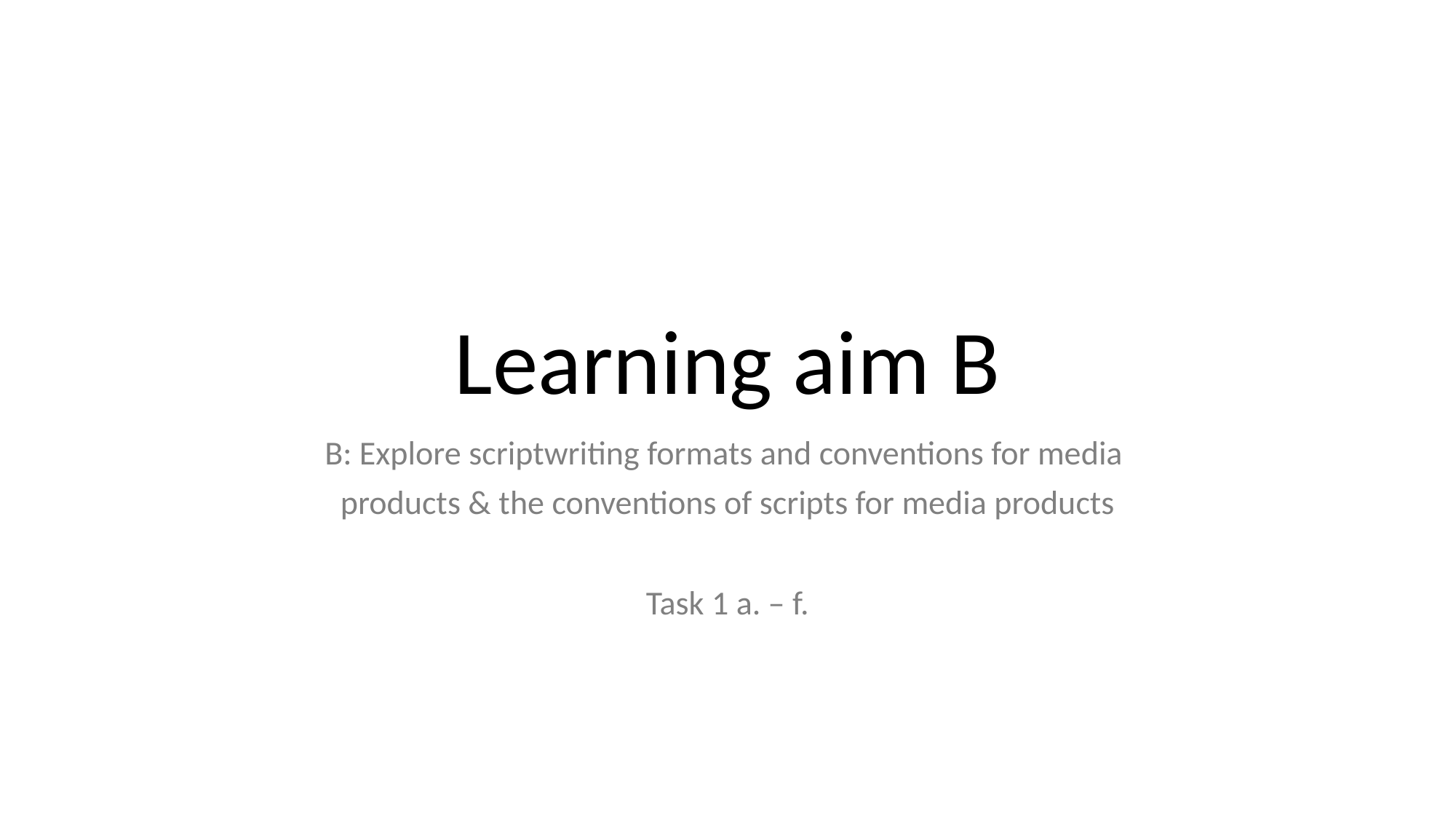

# Learning aim B
B: Explore scriptwriting formats and conventions for media
products & the conventions of scripts for media products

Task 1 a. – f.